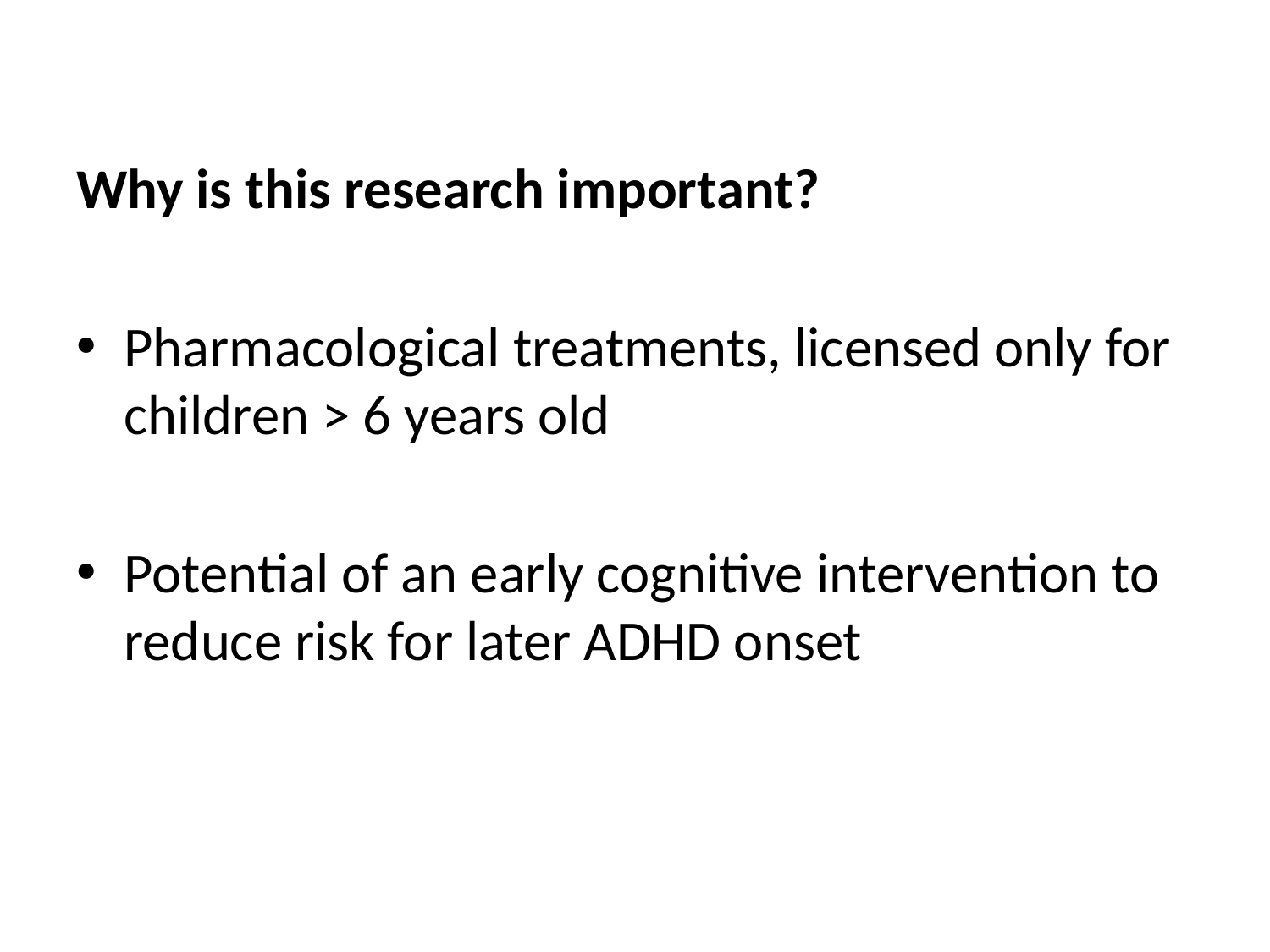

Why is this research important?

Pharmacological treatments, licensed only for children > 6 years old

Potential of an early cognitive intervention to reduce risk for later ADHD onset